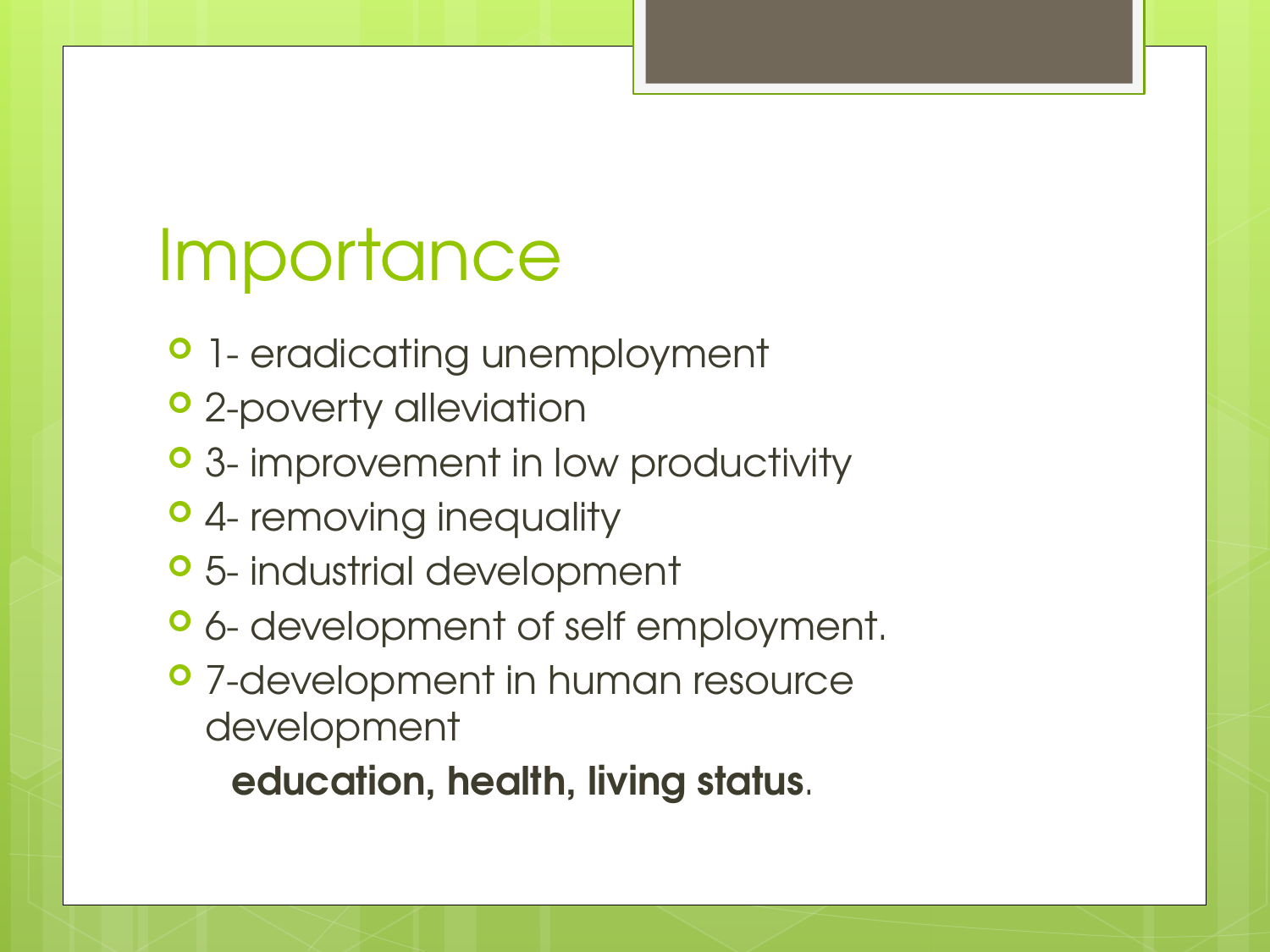

# Importance
1- eradicating unemployment
2-poverty alleviation
3- improvement in low productivity
4- removing inequality
5- industrial development
6- development of self employment.
7-development in human resource development
      education, health, living status.